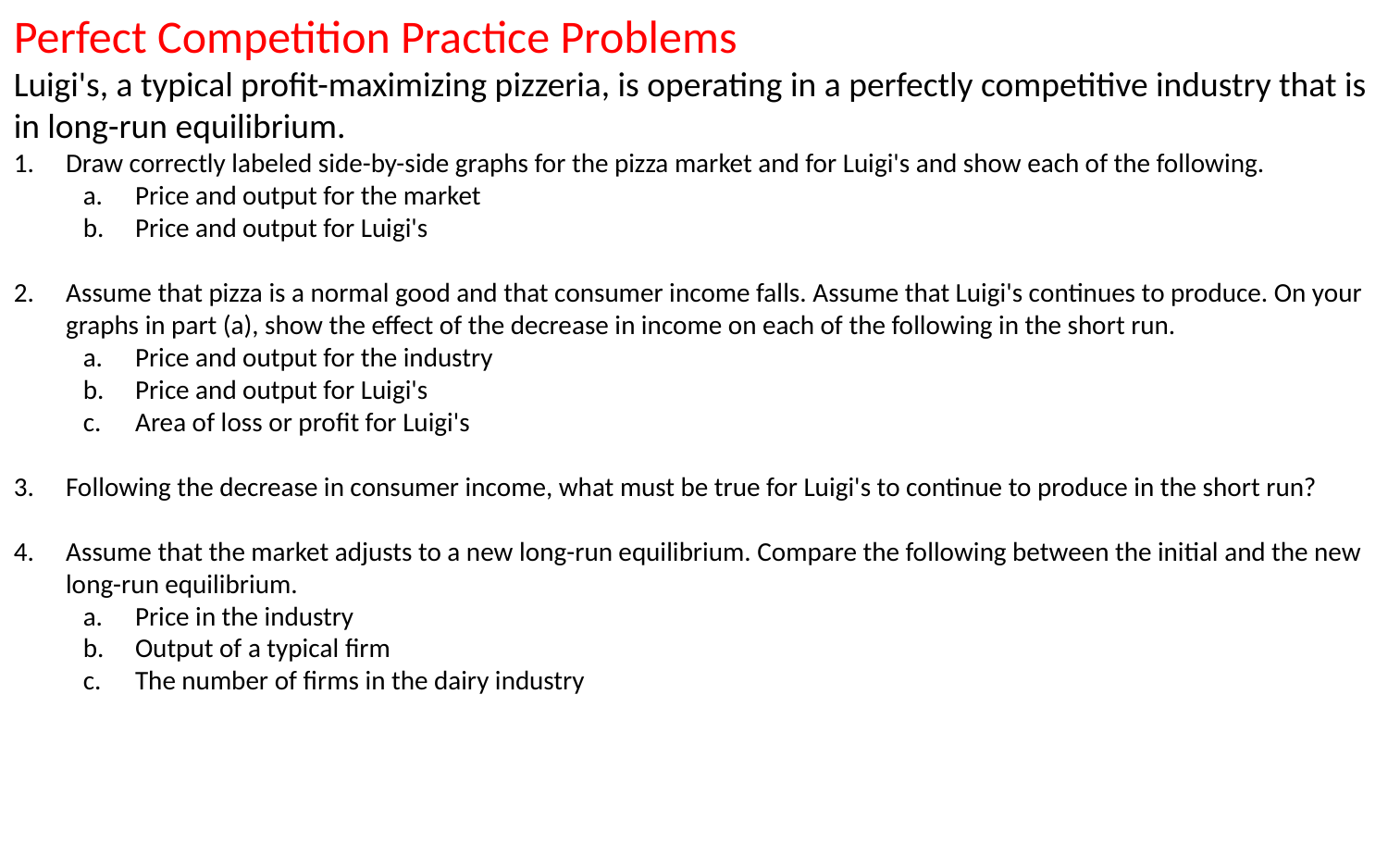

Perfect Competition Practice Problems
Luigi's, a typical profit-maximizing pizzeria, is operating in a perfectly competitive industry that is in long-run equilibrium.
Draw correctly labeled side-by-side graphs for the pizza market and for Luigi's and show each of the following.
Price and output for the market
Price and output for Luigi's

Assume that pizza is a normal good and that consumer income falls. Assume that Luigi's continues to produce. On your graphs in part (a), show the effect of the decrease in income on each of the following in the short run.
Price and output for the industry
Price and output for Luigi's
Area of loss or profit for Luigi's

Following the decrease in consumer income, what must be true for Luigi's to continue to produce in the short run?

Assume that the market adjusts to a new long-run equilibrium. Compare the following between the initial and the new long-run equilibrium.
Price in the industry
Output of a typical firm
The number of firms in the dairy industry